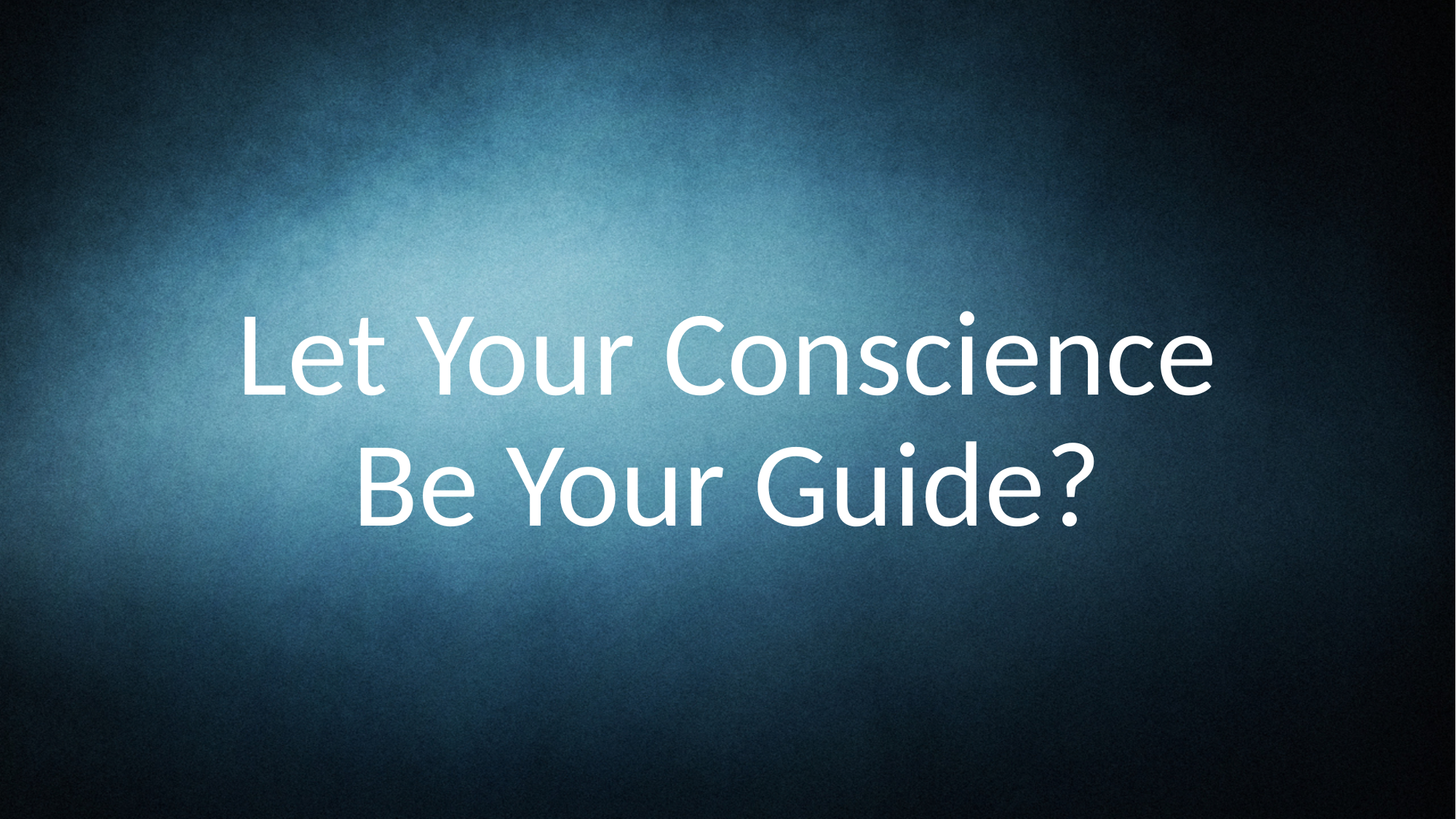

# Let Your Conscience Be Your Guide?